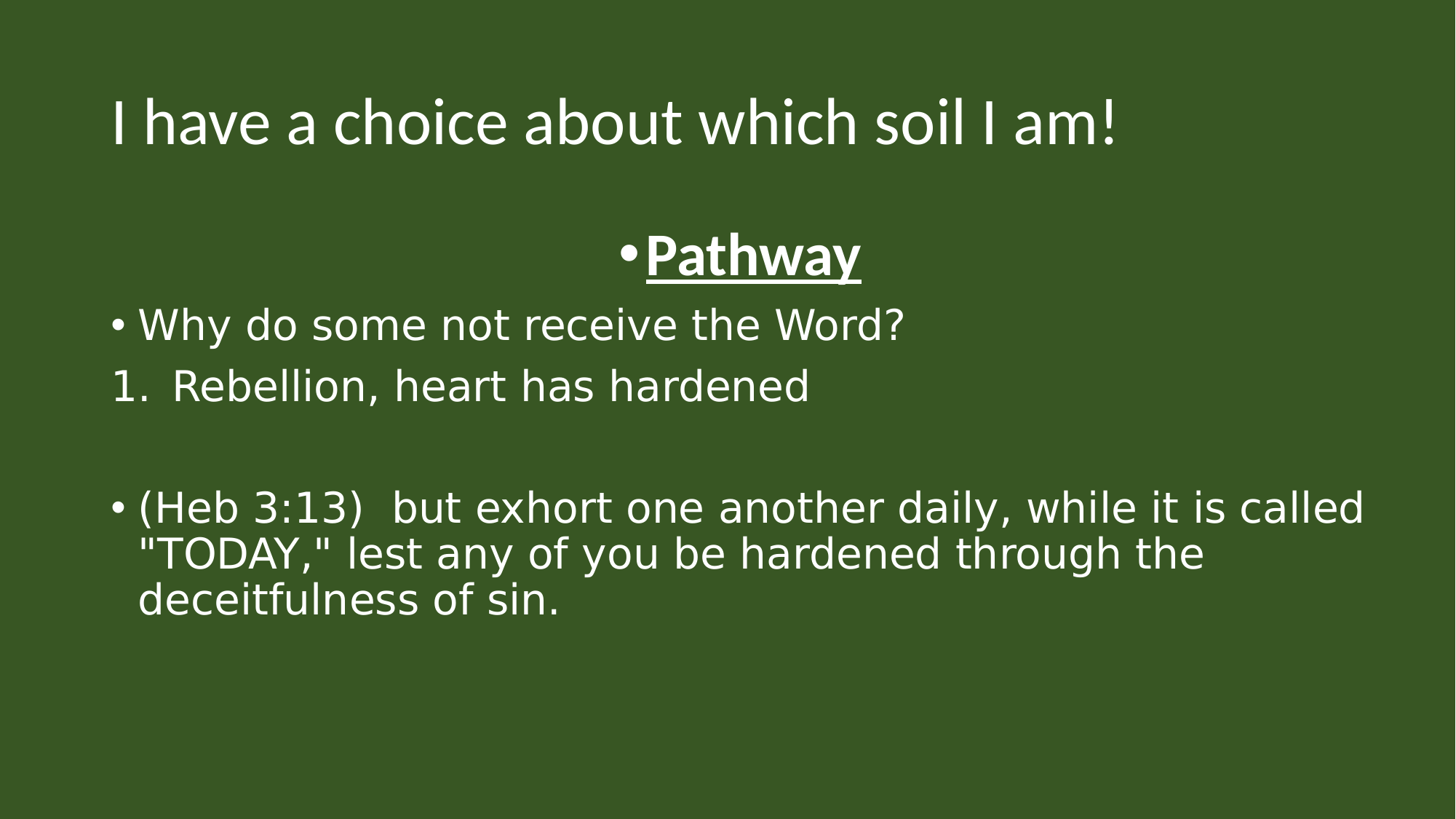

# I have a choice about which soil I am!
Pathway
Why do some not receive the Word?
Rebellion, heart has hardened

(Heb 3:13)  but exhort one another daily, while it is called "TODAY," lest any of you be hardened through the deceitfulness of sin.